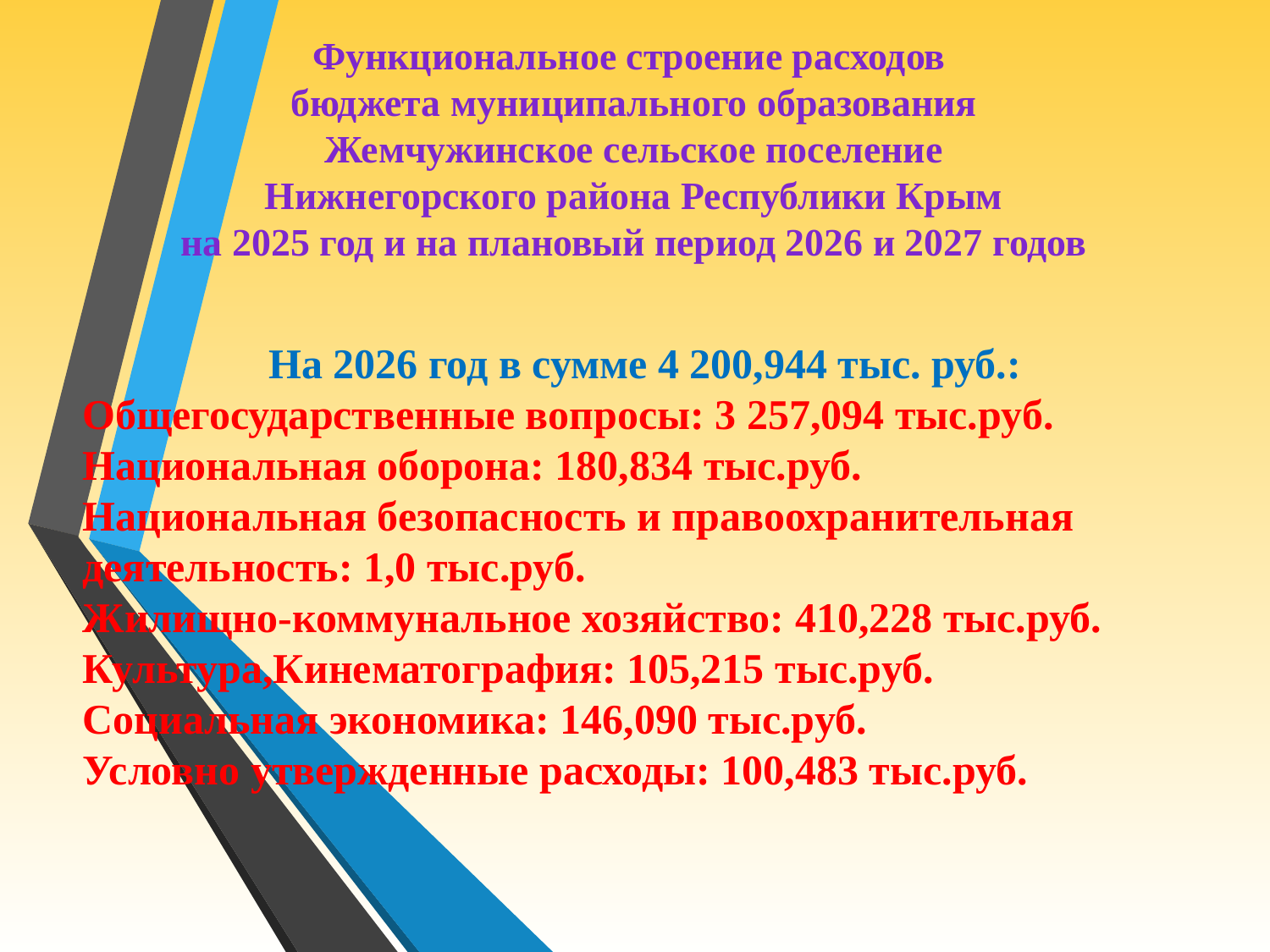

# Функциональное строение расходов бюджета муниципального образования Жемчужинское сельское поселение Нижнегорского района Республики Крым на 2025 год и на плановый период 2026 и 2027 годов
На 2026 год в сумме 4 200,944 тыс. руб.:
Общегосударственные вопросы: 3 257,094 тыс.руб.
Национальная оборона: 180,834 тыс.руб.
Национальная безопасность и правоохранительная деятельность: 1,0 тыс.руб.
Жилищно-коммунальное хозяйство: 410,228 тыс.руб.
Культура,Кинематография: 105,215 тыс.руб.
Социальная экономика: 146,090 тыс.руб.
Условно утвержденные расходы: 100,483 тыс.руб.